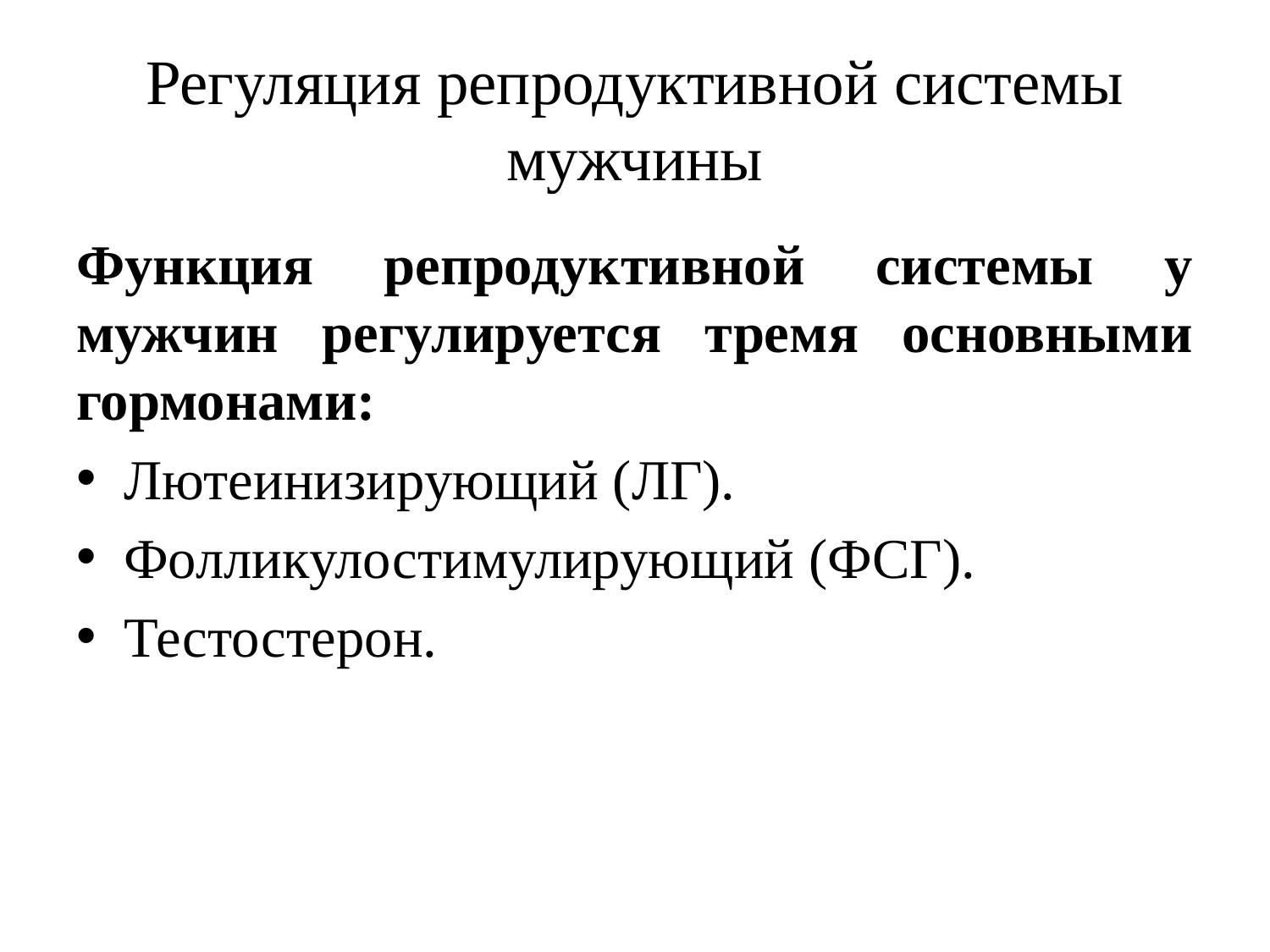

# Регуляция репродуктивной системы мужчины
Функция репродуктивной системы у мужчин регулируется тремя основными гормонами:
Лютеинизирующий (ЛГ).
Фолликулостимулирующий (ФСГ).
Тестостерон.